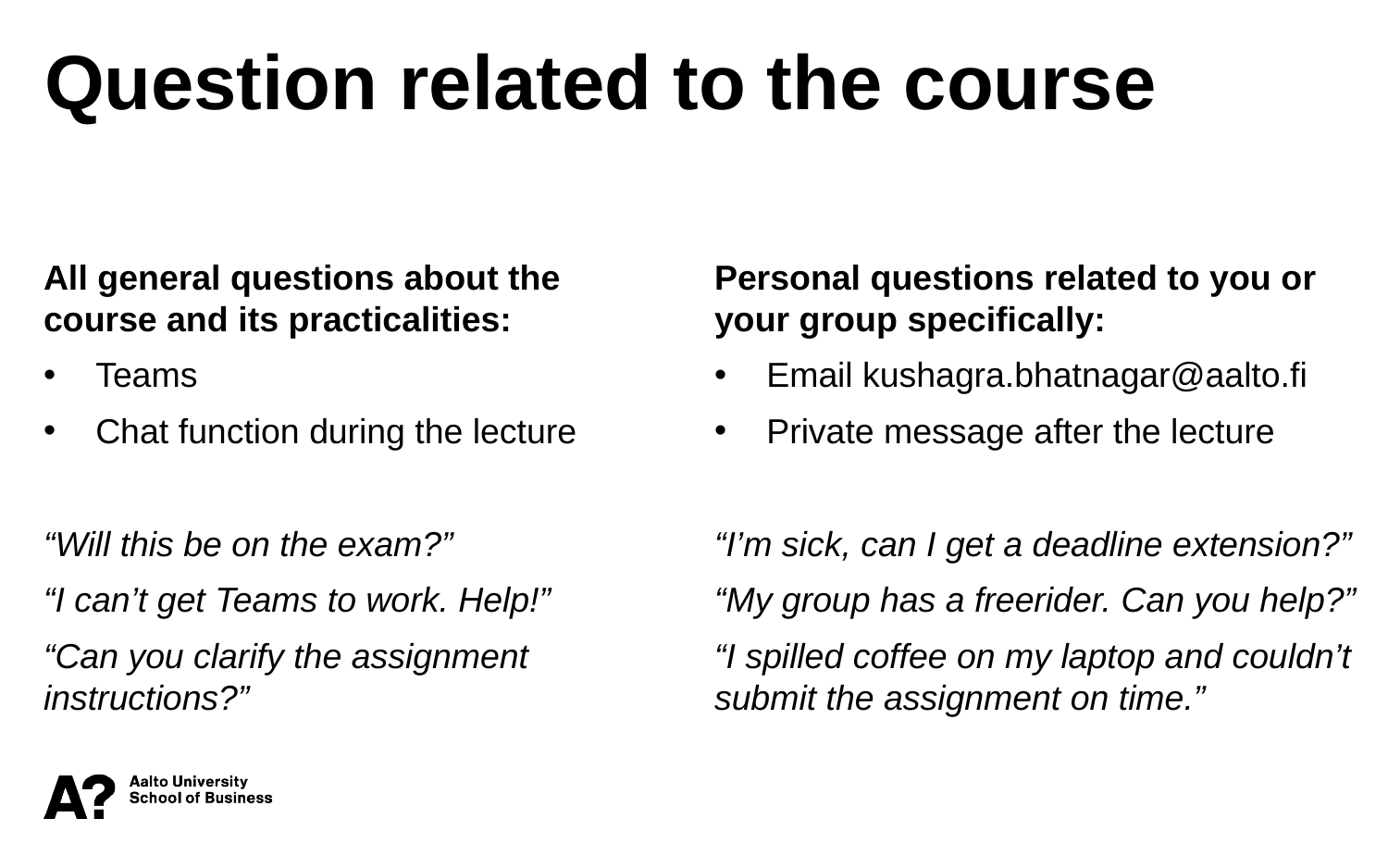

Question related to the course
All general questions about the course and its practicalities:
Teams
Chat function during the lecture

“Will this be on the exam?”
“I can’t get Teams to work. Help!”
“Can you clarify the assignment instructions?”

Personal questions related to you or your group specifically:
Email kushagra.bhatnagar@aalto.fi
Private message after the lecture

“I’m sick, can I get a deadline extension?”
“My group has a freerider. Can you help?”
“I spilled coffee on my laptop and couldn’t submit the assignment on time.”